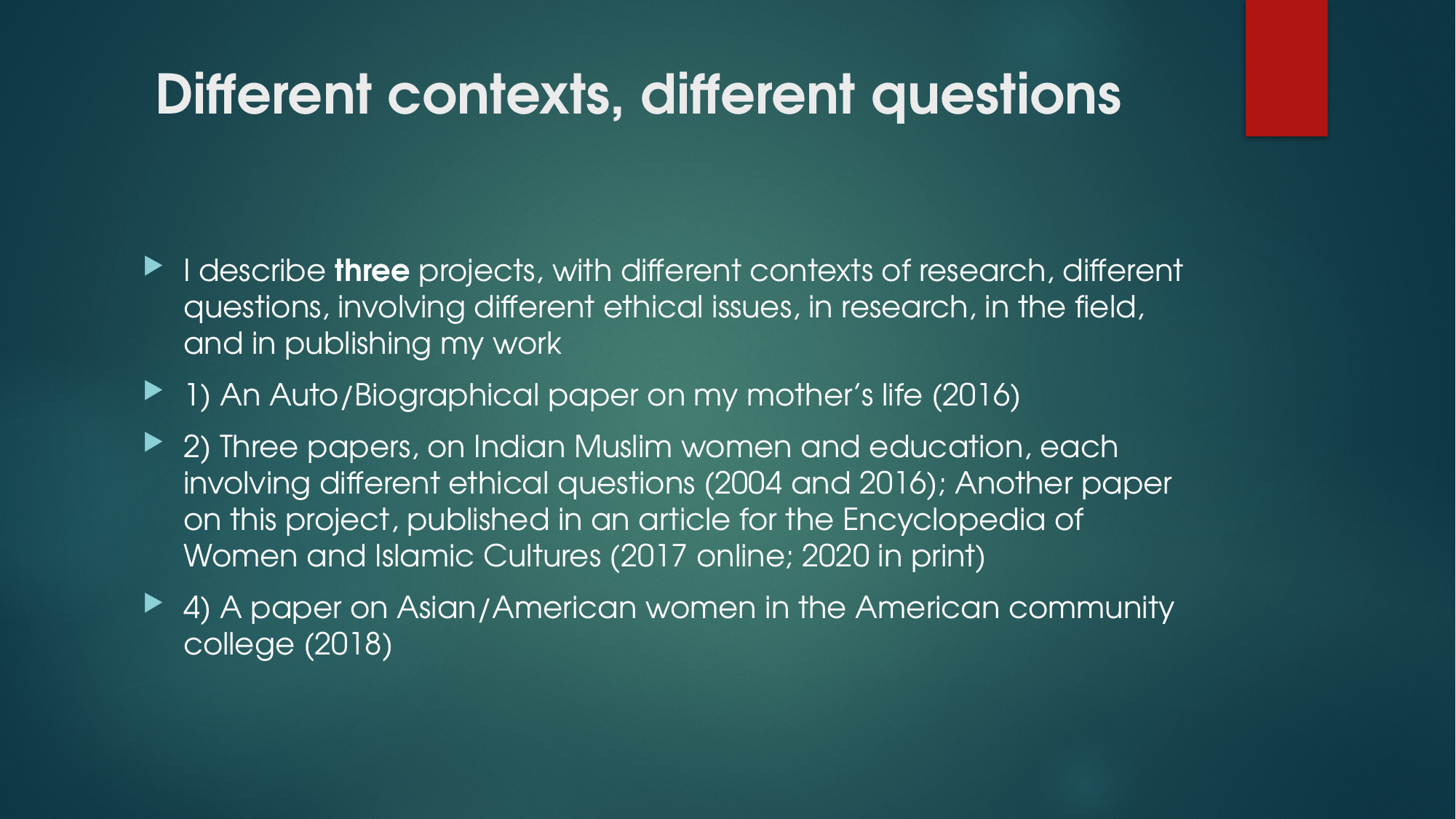

# Different contexts, different questions
I describe three projects, with different contexts of research, different questions, involving different ethical issues, in research, in the field, and in publishing my work
1) An Auto/Biographical paper on my mother’s life (2016)
2) Three papers, on Indian Muslim women and education, each involving different ethical questions (2004 and 2016); Another paper on this project, published in an article for the Encyclopedia of Women and Islamic Cultures (2017 online; 2020 in print)
4) A paper on Asian/American women in the American community college (2018)